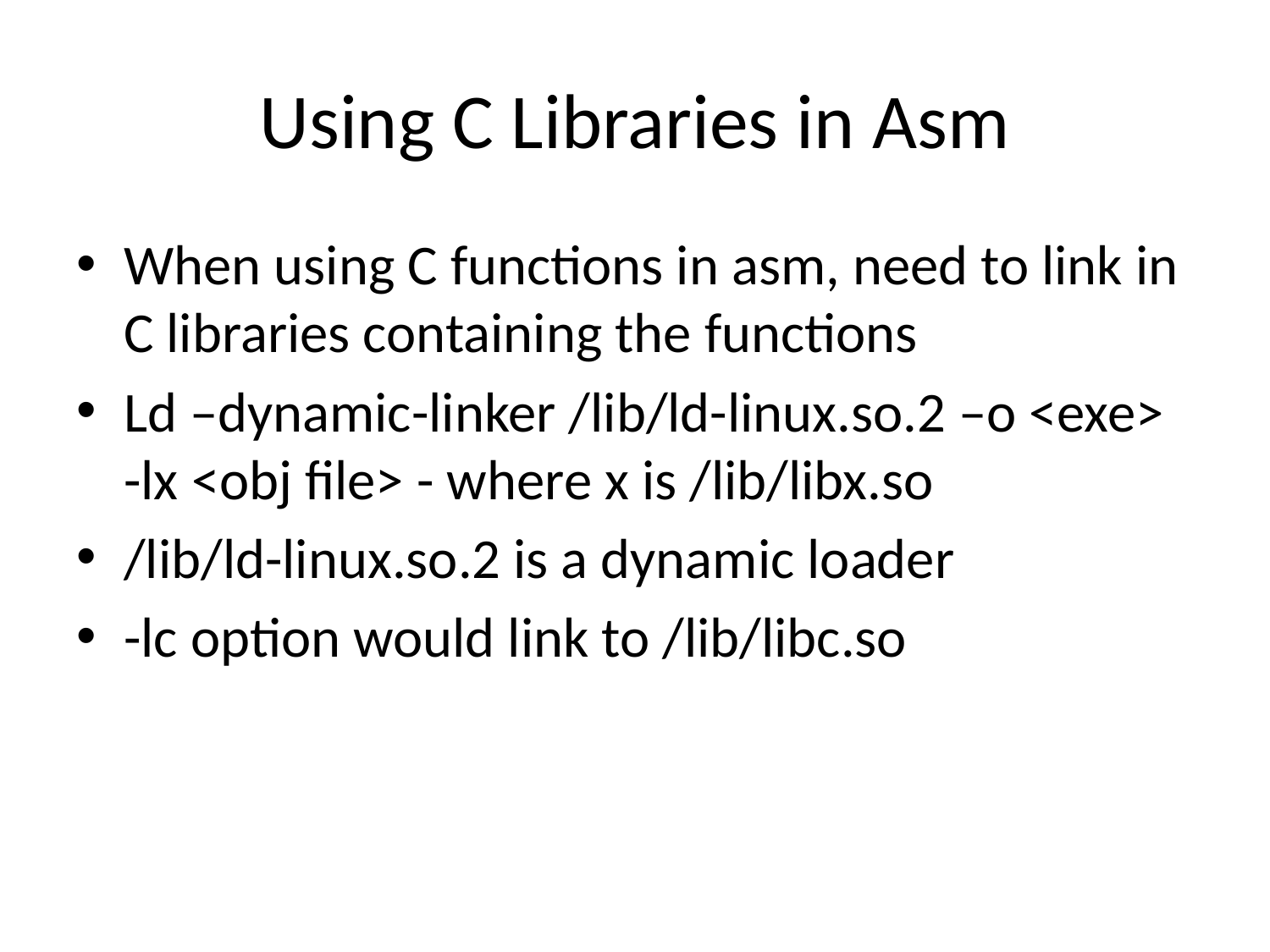

# Using C Libraries in Asm
When using C functions in asm, need to link in C libraries containing the functions
Ld –dynamic-linker /lib/ld-linux.so.2 –o <exe> -lx <obj file> - where x is /lib/libx.so
/lib/ld-linux.so.2 is a dynamic loader
-lc option would link to /lib/libc.so